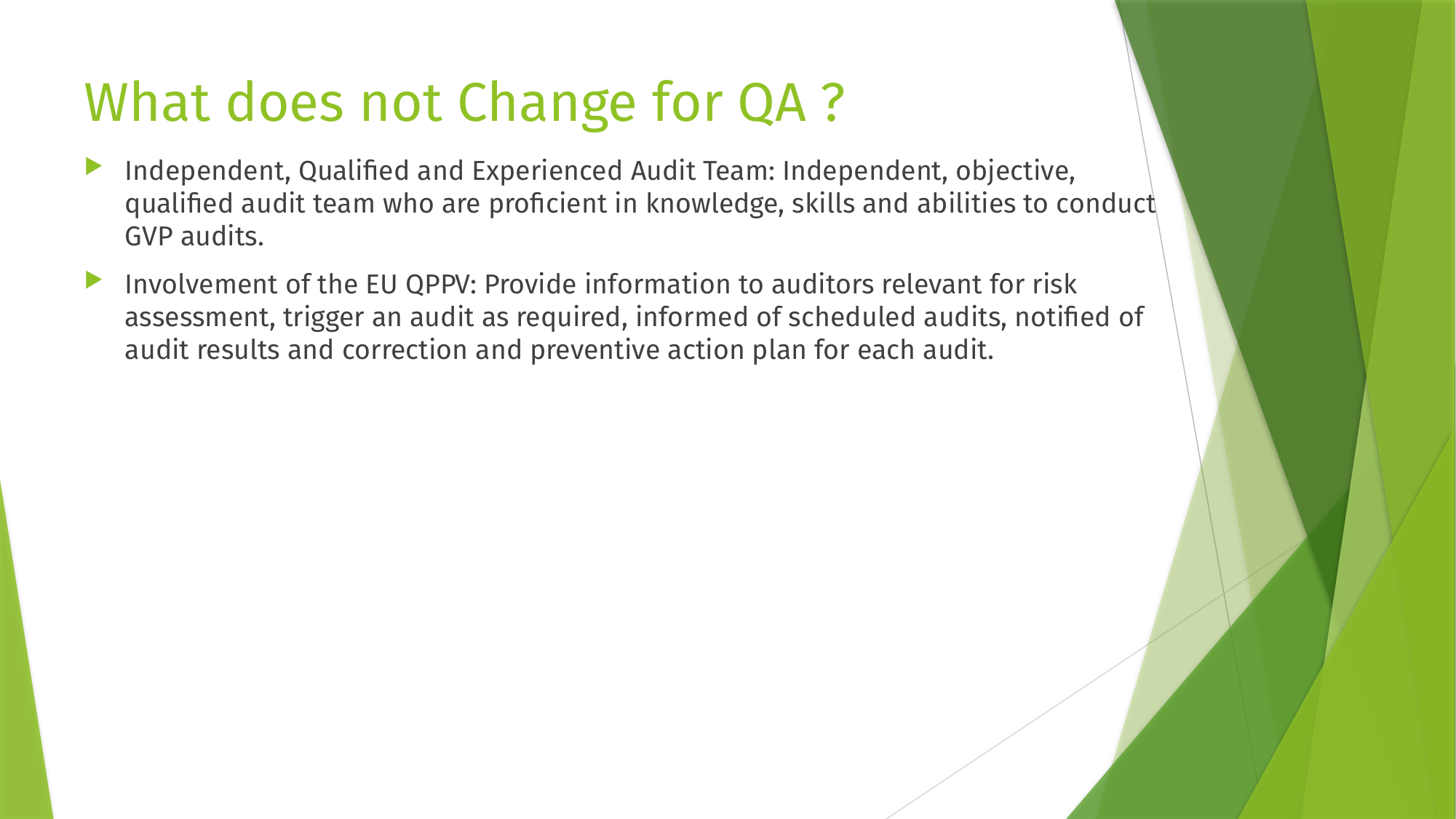

# What does not Change for QA ?
Independent, Qualified and Experienced Audit Team: Independent, objective, qualified audit team who are proficient in knowledge, skills and abilities to conduct GVP audits.
Involvement of the EU QPPV: Provide information to auditors relevant for risk assessment, trigger an audit as required, informed of scheduled audits, notified of audit results and correction and preventive action plan for each audit.